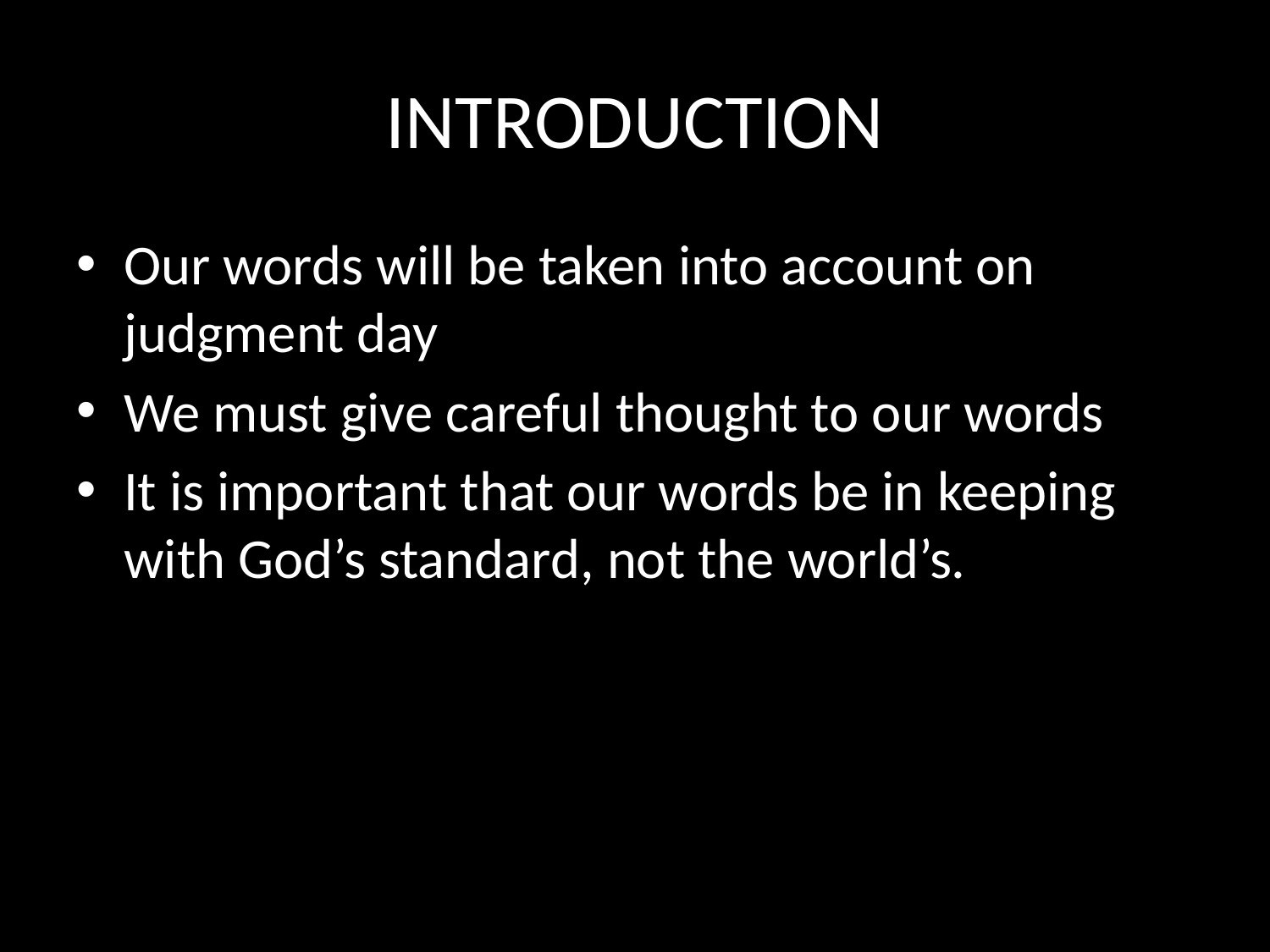

# INTRODUCTION
Our words will be taken into account on judgment day
We must give careful thought to our words
It is important that our words be in keeping with God’s standard, not the world’s.